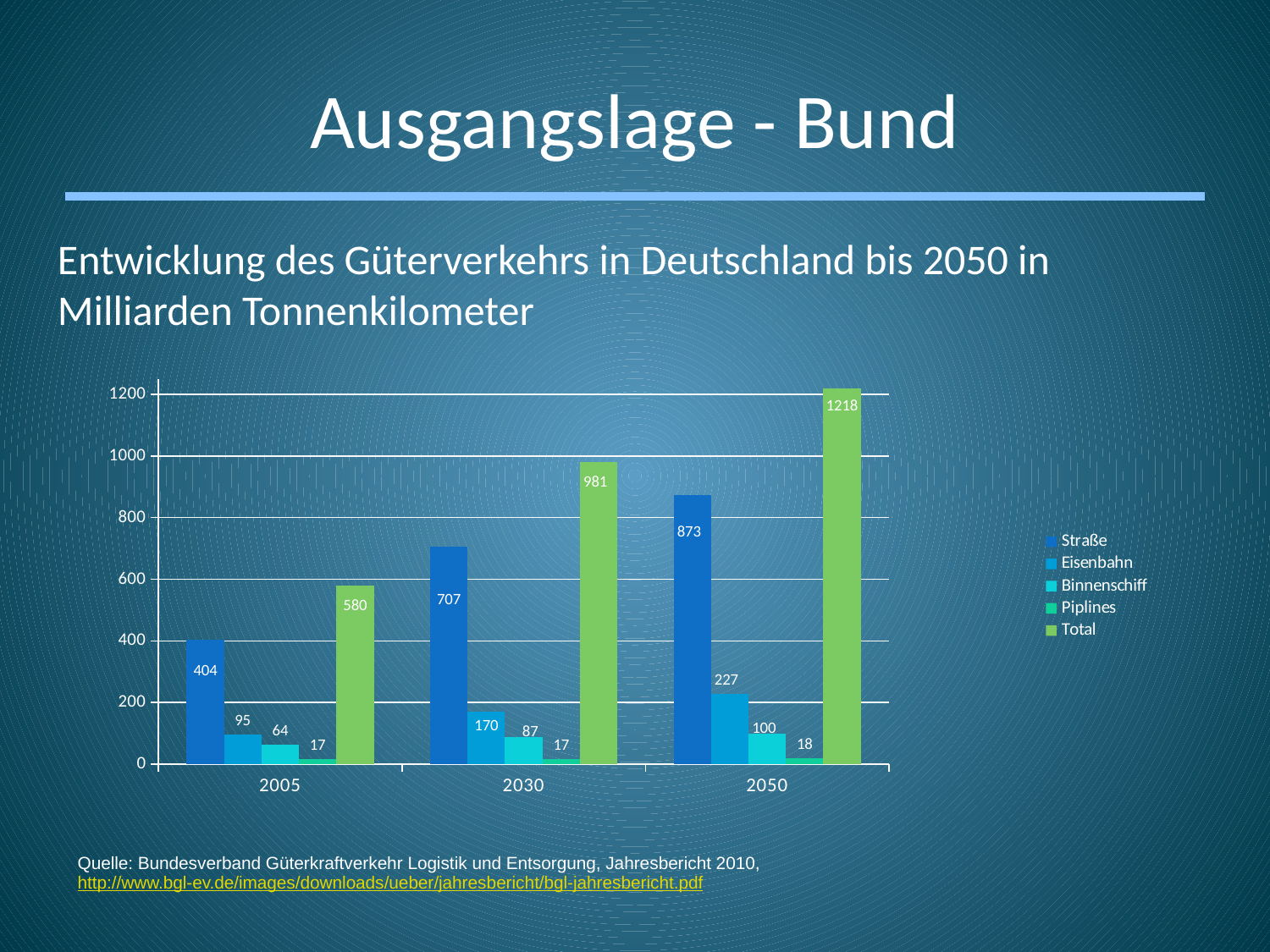

Ausgangslage - Bund
Entwicklung des Güterverkehrs in Deutschland bis 2050 in Milliarden Tonnenkilometer

### Chart

| Category | Straße | Eisenbahn | Binnenschiff | Piplines | Total |
|---|---|---|---|---|---|
| 2005 | 404.0 | 95.0 | 64.0 | 17.0 | 580.0 |
| 2030 | 707.0 | 170.0 | 87.0 | 17.0 | 981.0 |
| 2050 | 873.0 | 227.0 | 100.0 | 18.0 | 1218.0 |
Quelle: Bundesverband Güterkraftverkehr Logistik und Entsorgung, Jahresbericht 2010,
http://www.bgl-ev.de/images/downloads/ueber/jahresbericht/bgl-jahresbericht.pdf